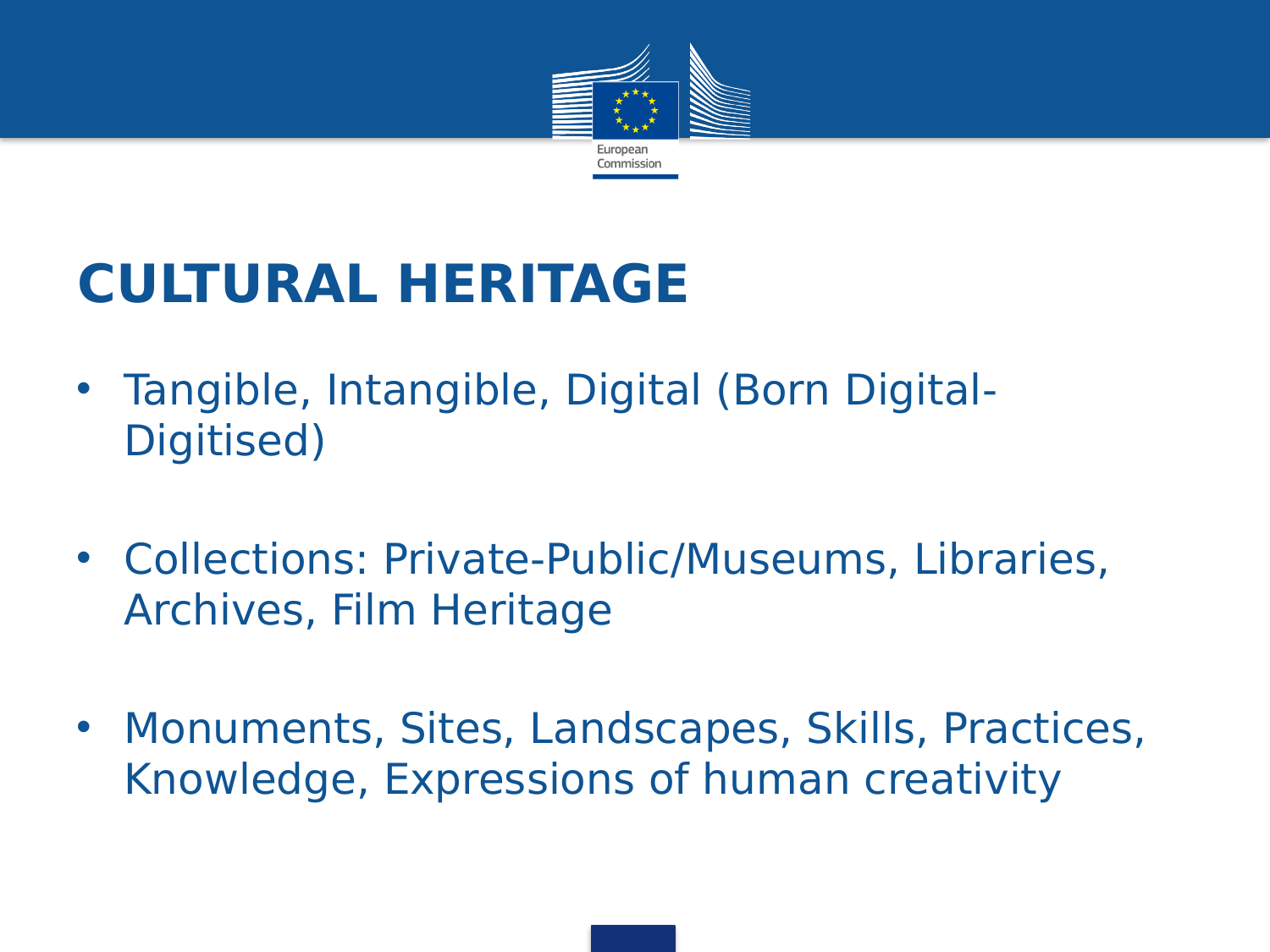

# CULTURAL HERITAGE
Tangible, Intangible, Digital (Born Digital- Digitised)

Collections: Private-Public/Museums, Libraries, Archives, Film Heritage

Monuments, Sites, Landscapes, Skills, Practices, Knowledge, Expressions of human creativity